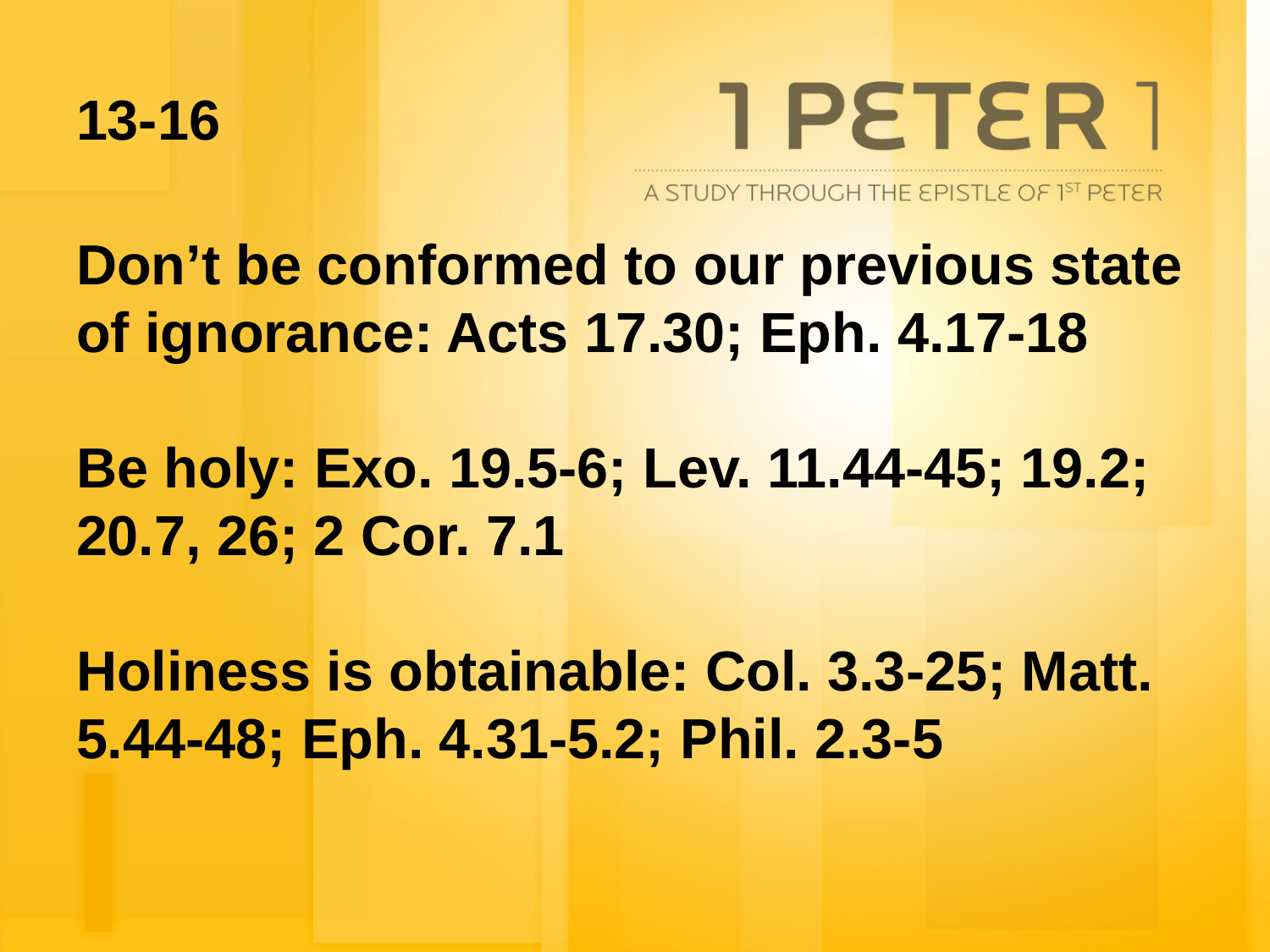

# 13-16
Don’t be conformed to our previous state of ignorance: Acts 17.30; Eph. 4.17-18

Be holy: Exo. 19.5-6; Lev. 11.44-45; 19.2; 20.7, 26; 2 Cor. 7.1

Holiness is obtainable: Col. 3.3-25; Matt. 5.44-48; Eph. 4.31-5.2; Phil. 2.3-5